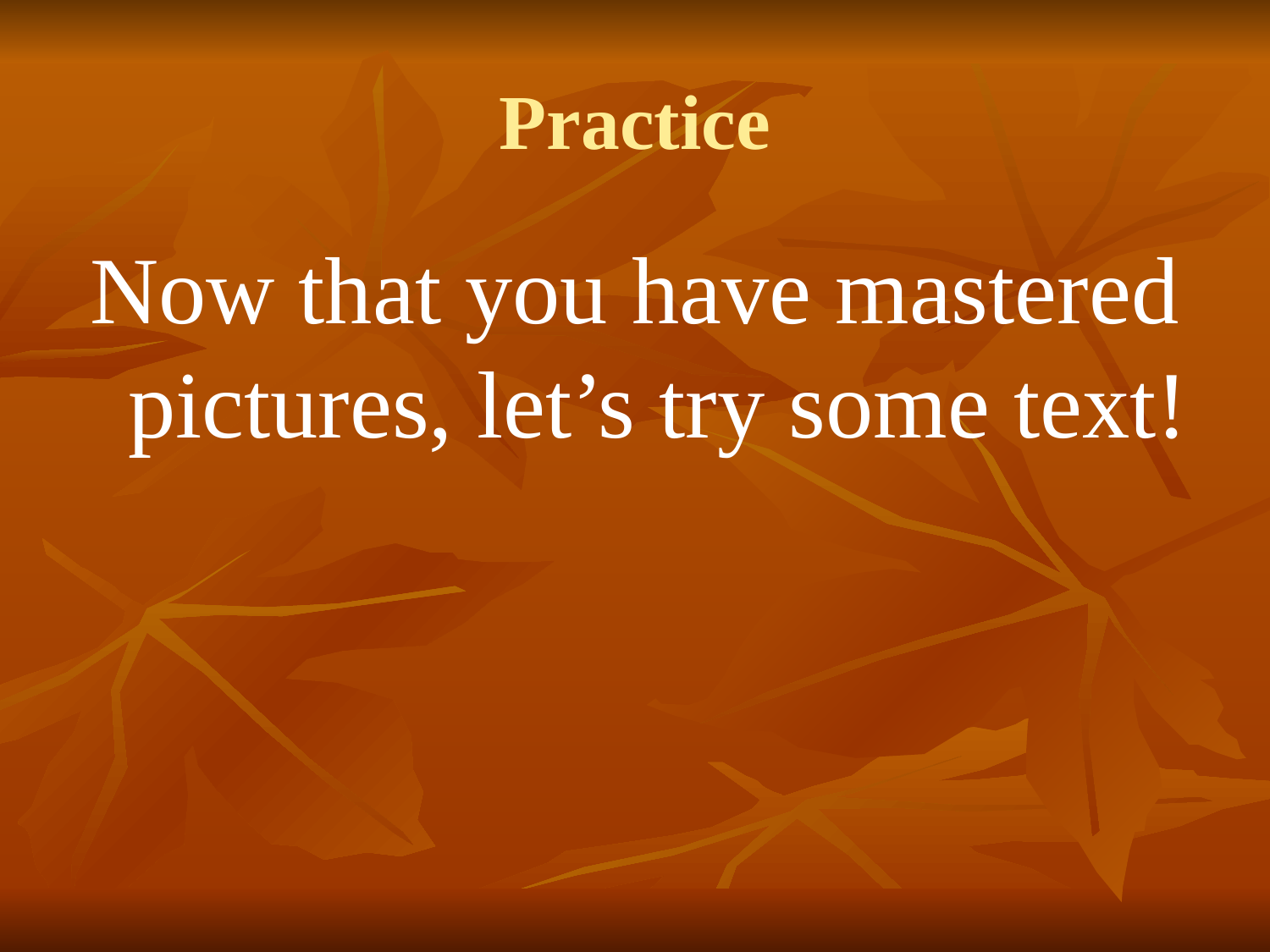

# Practice
Now that you have mastered pictures, let’s try some text!